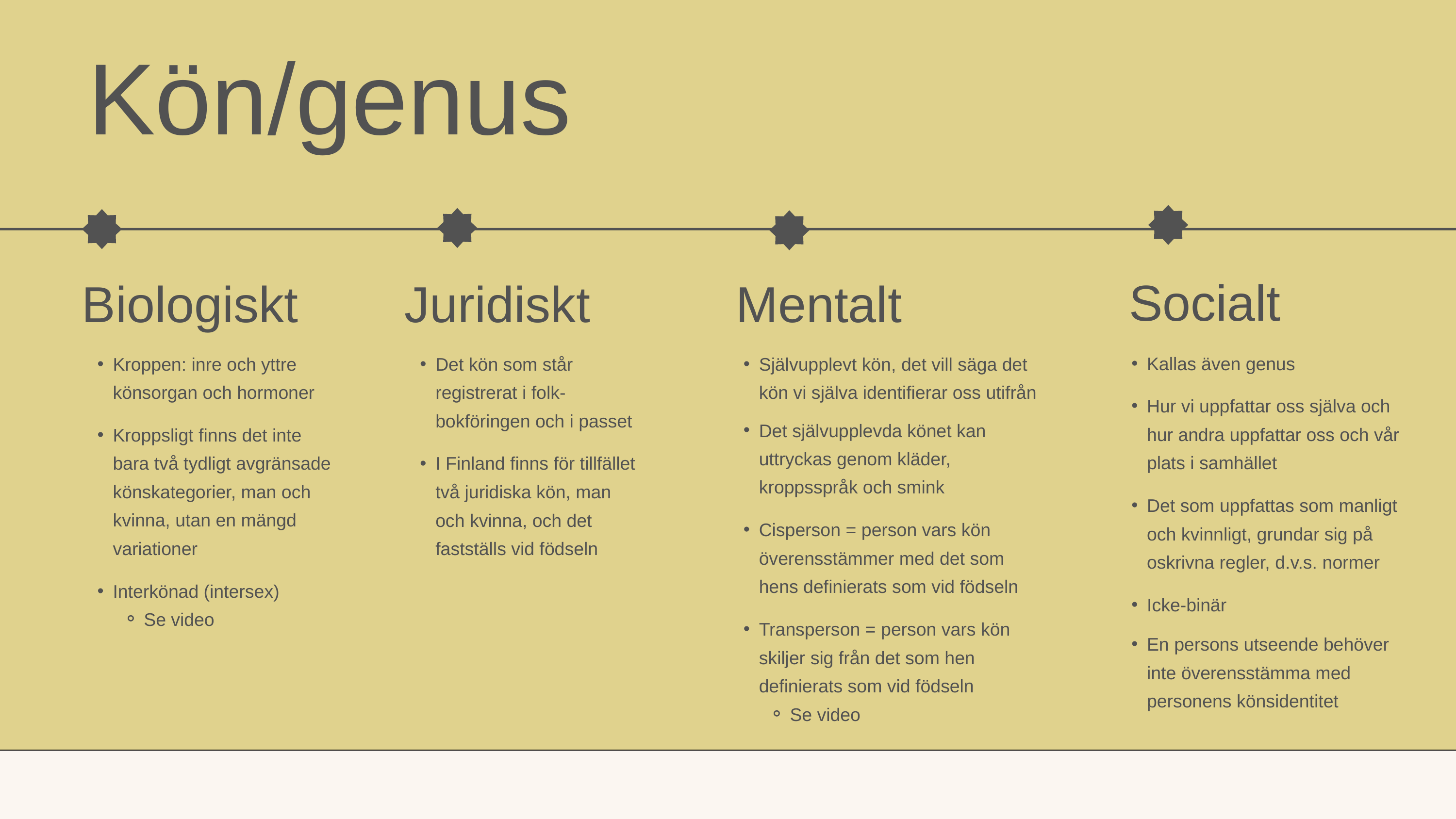

Kön/genus

Socialt
Biologiskt
Juridiskt
Mentalt
Kallas även genus

Hur vi uppfattar oss själva och hur andra uppfattar oss och vår plats i samhället

Det som uppfattas som manligt och kvinnligt, grundar sig på oskrivna regler, d.v.s. normer

Icke-binär

En persons utseende behöver inte överensstämma med personens könsidentitet

Kroppen: inre och yttre könsorgan och hormoner

Kroppsligt finns det inte bara två tydligt avgränsade könskategorier, man och kvinna, utan en mängd variationer

Interkönad (intersex)
Se video
Det kön som står registrerat i folk-bokföringen och i passet

I Finland finns för tillfället två juridiska kön, man och kvinna, och det fastställs vid födseln
Självupplevt kön, det vill säga det kön vi själva identifierar oss utifrån

Det självupplevda könet kan uttryckas genom kläder, kroppsspråk och smink

Cisperson = person vars kön överensstämmer med det som hens definierats som vid födseln

Transperson = person vars kön skiljer sig från det som hen definierats som vid födseln
Se video